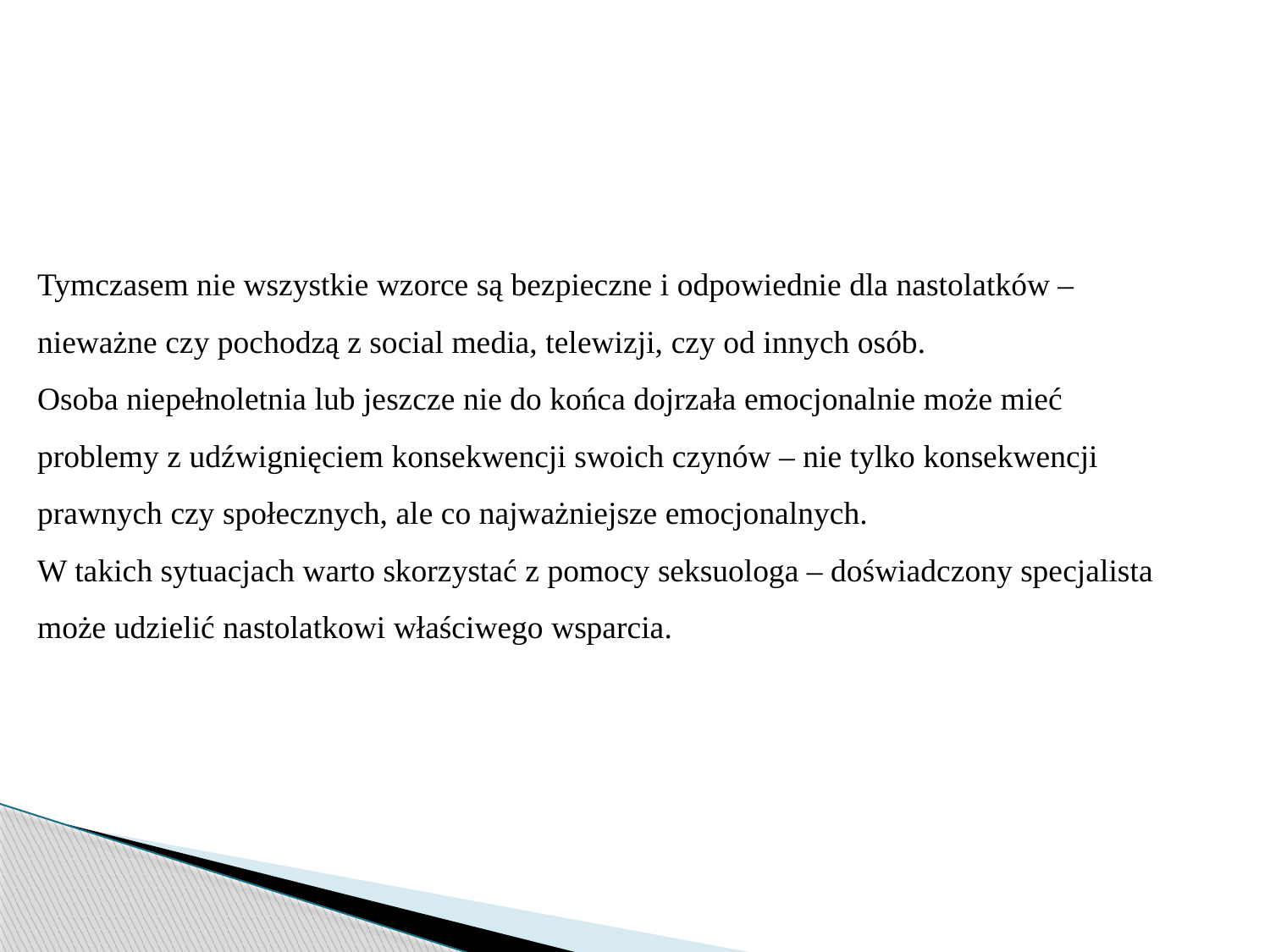

Tymczasem nie wszystkie wzorce są bezpieczne i odpowiednie dla nastolatków – nieważne czy pochodzą z social media, telewizji, czy od innych osób.
Osoba niepełnoletnia lub jeszcze nie do końca dojrzała emocjonalnie może mieć problemy z udźwignięciem konsekwencji swoich czynów – nie tylko konsekwencji prawnych czy społecznych, ale co najważniejsze emocjonalnych.
W takich sytuacjach warto skorzystać z pomocy seksuologa – doświadczony specjalista może udzielić nastolatkowi właściwego wsparcia.